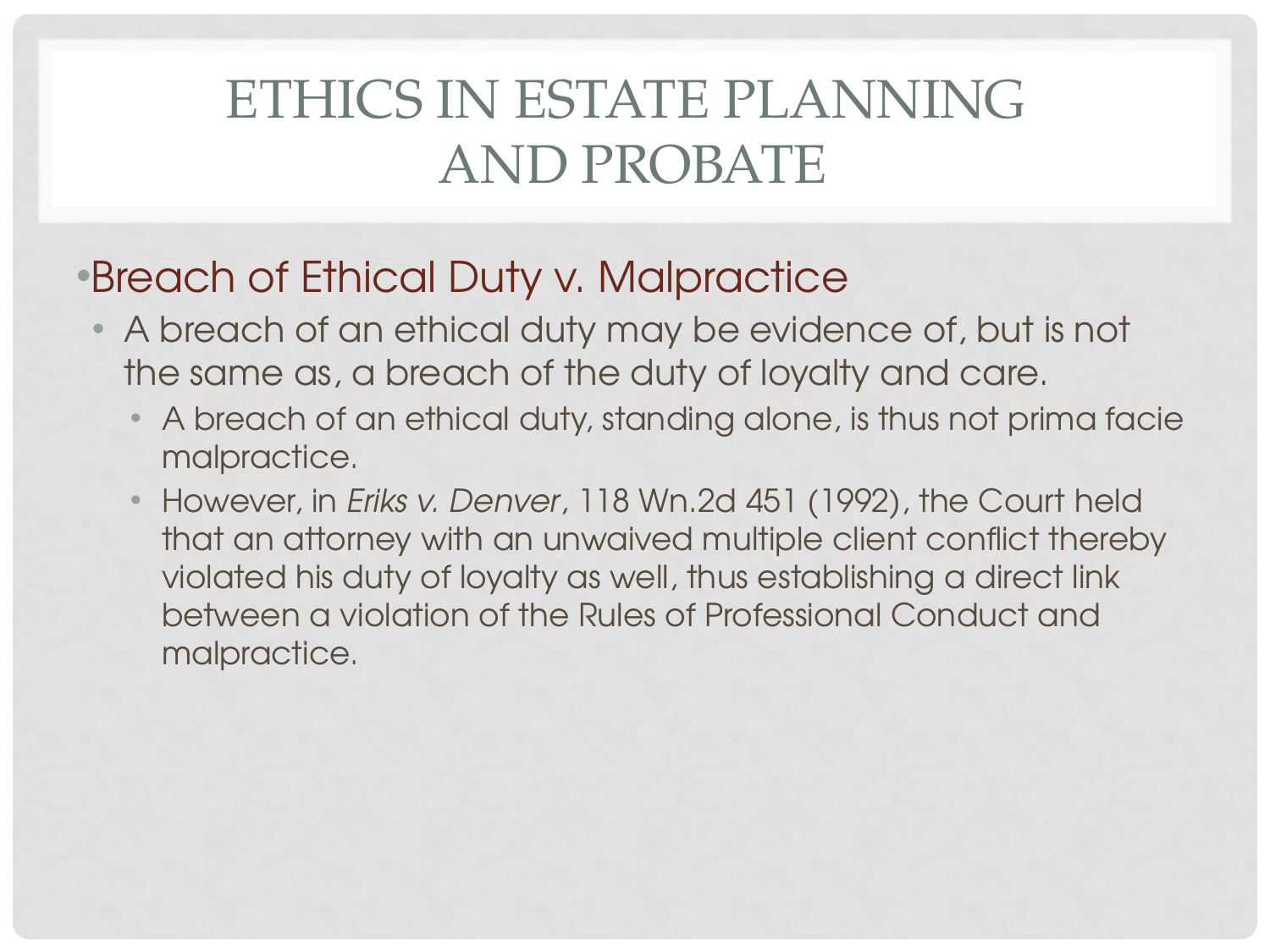

# ETHICS IN ESTATE PLANNING AND PROBATE
Breach of Ethical Duty v. Malpractice
A breach of an ethical duty may be evidence of, but is not the same as, a breach of the duty of loyalty and care.
A breach of an ethical duty, standing alone, is thus not prima facie malpractice.
However, in Eriks v. Denver, 118 Wn.2d 451 (1992), the Court held that an attorney with an unwaived multiple client conflict thereby violated his duty of loyalty as well, thus establishing a direct link between a violation of the Rules of Professional Conduct and malpractice.